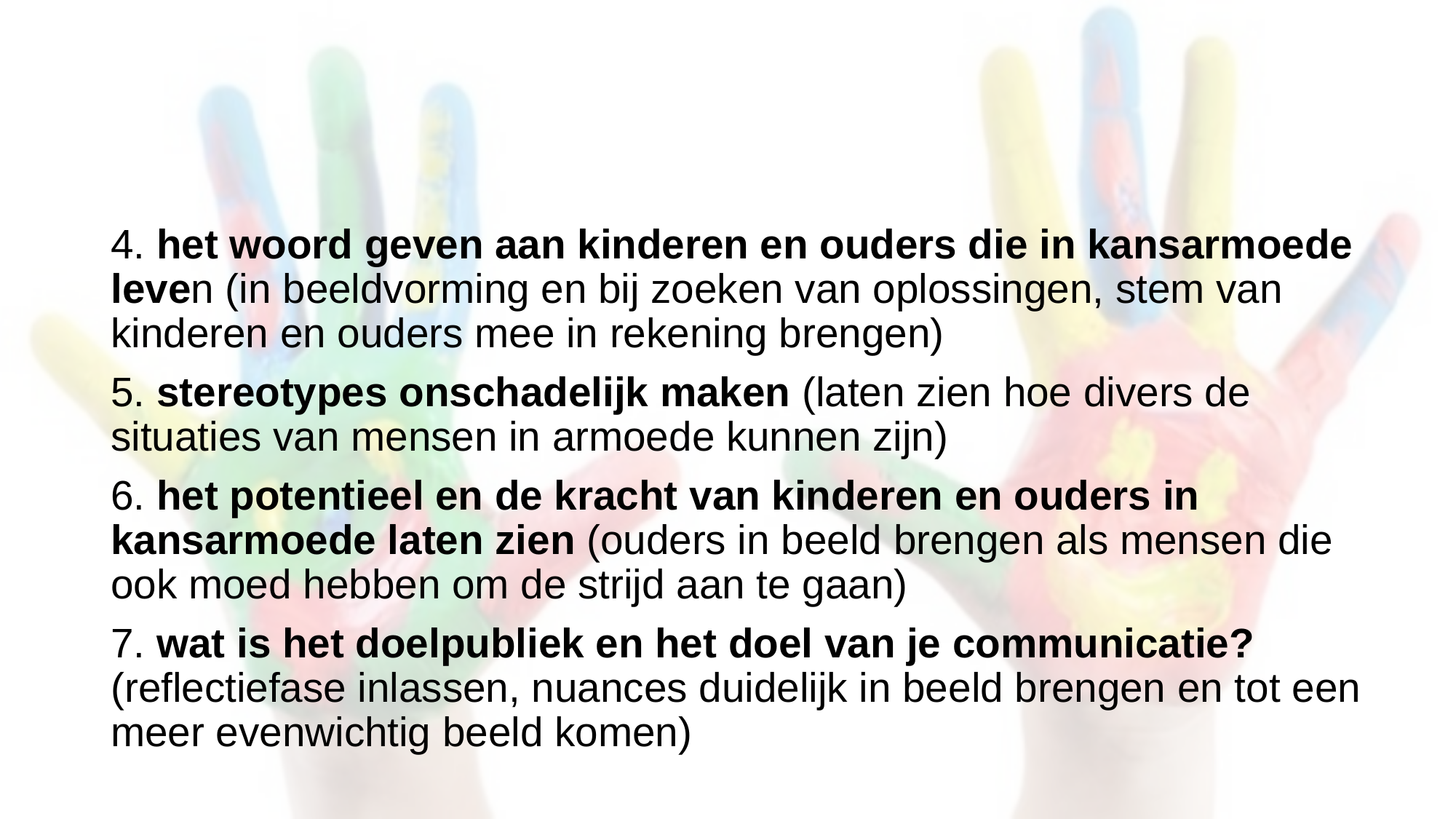

#
4. het woord geven aan kinderen en ouders die in kansarmoede leven (in beeldvorming en bij zoeken van oplossingen, stem van kinderen en ouders mee in rekening brengen)
5. stereotypes onschadelijk maken (laten zien hoe divers de situaties van mensen in armoede kunnen zijn)
6. het potentieel en de kracht van kinderen en ouders in kansarmoede laten zien (ouders in beeld brengen als mensen die ook moed hebben om de strijd aan te gaan)
7. wat is het doelpubliek en het doel van je communicatie? (reflectiefase inlassen, nuances duidelijk in beeld brengen en tot een meer evenwichtig beeld komen)